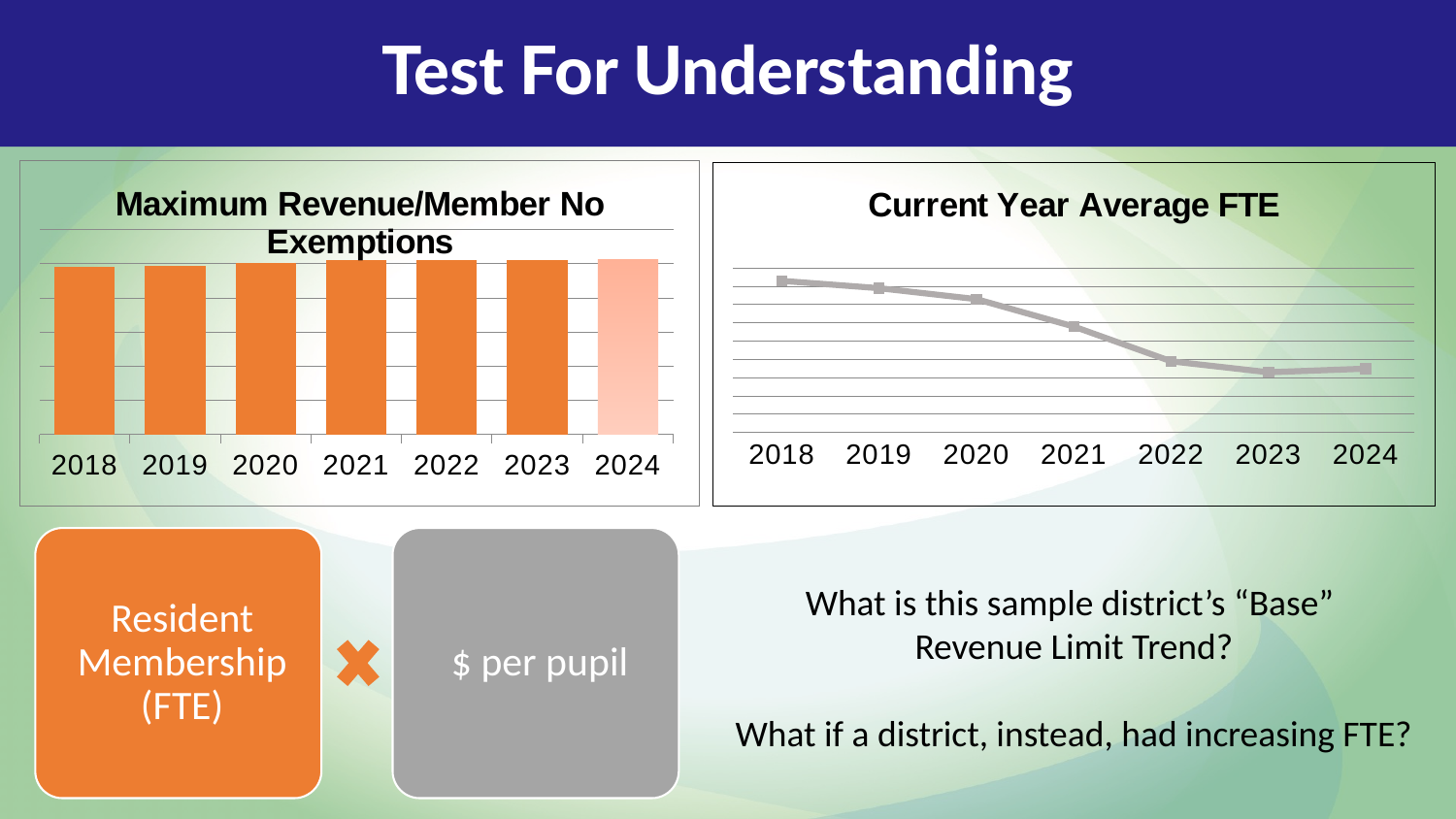

Test For Understanding

### Chart: Maximum Revenue/Member No Exemptions

| Category |  |
|---|---|
| 2018 | 9849.89 |
| 2019 | 9872.03 |
| 2020 | 10047.03 |
| 2021 | 10226.03 |
| 2022 | 10226.03 |
| 2023 | 10226.03 |
| 2024 | 10226.03 |

### Chart: Current Year Average FTE

| Category |  |
|---|---|
| 2018 | 783.0 |
| 2019 | 779.0 |
| 2020 | 773.0 |
| 2021 | 758.0 |
| 2022 | 739.0 |
| 2023 | 733.0 |
| 2024 | 735.0 |
Resident Membership (FTE)

$ per pupil
What is this sample district’s “Base”
Revenue Limit Trend?

What if a district, instead, had increasing FTE?